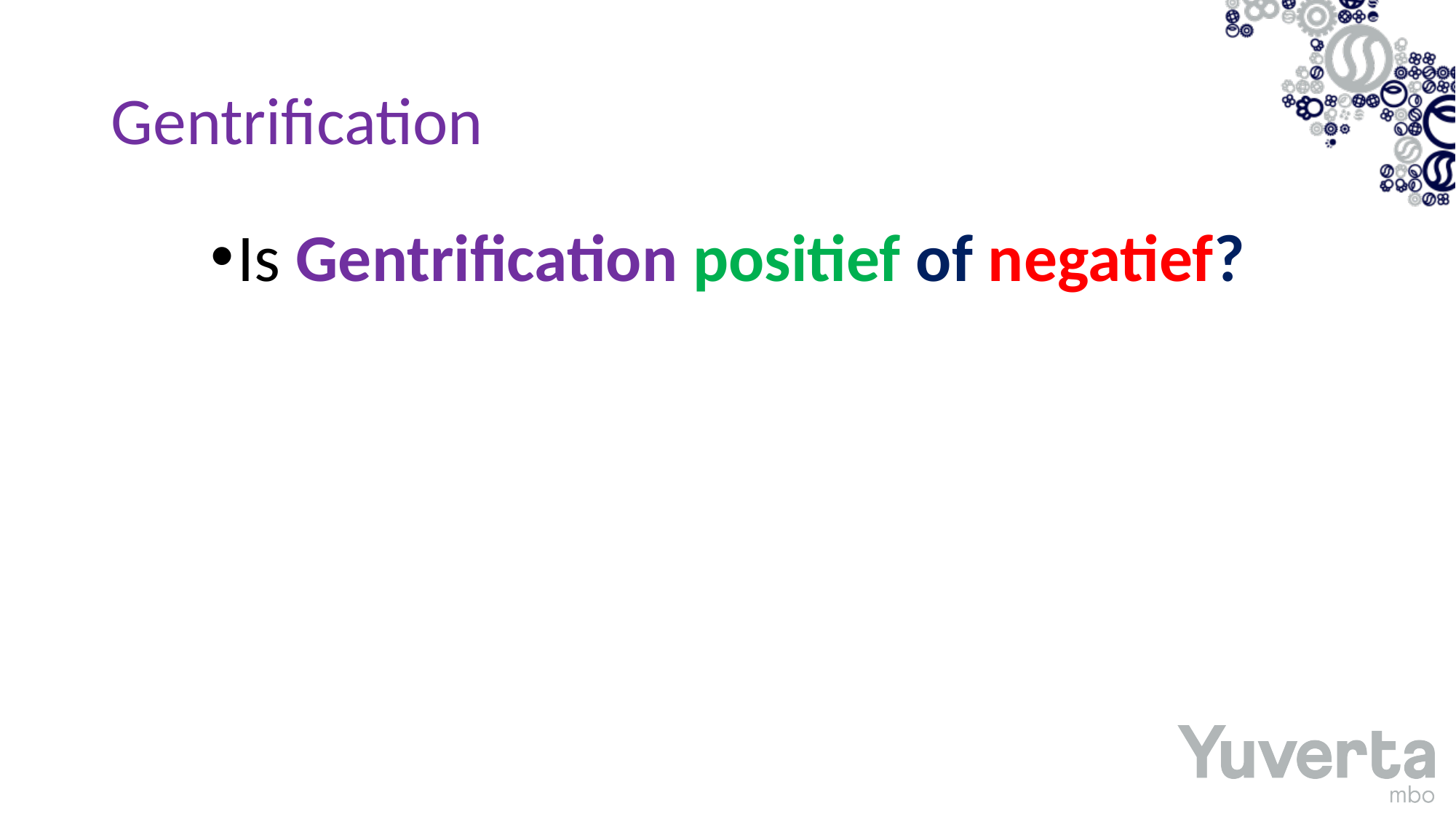

# Gentrification
Is Gentrification positief of negatief?